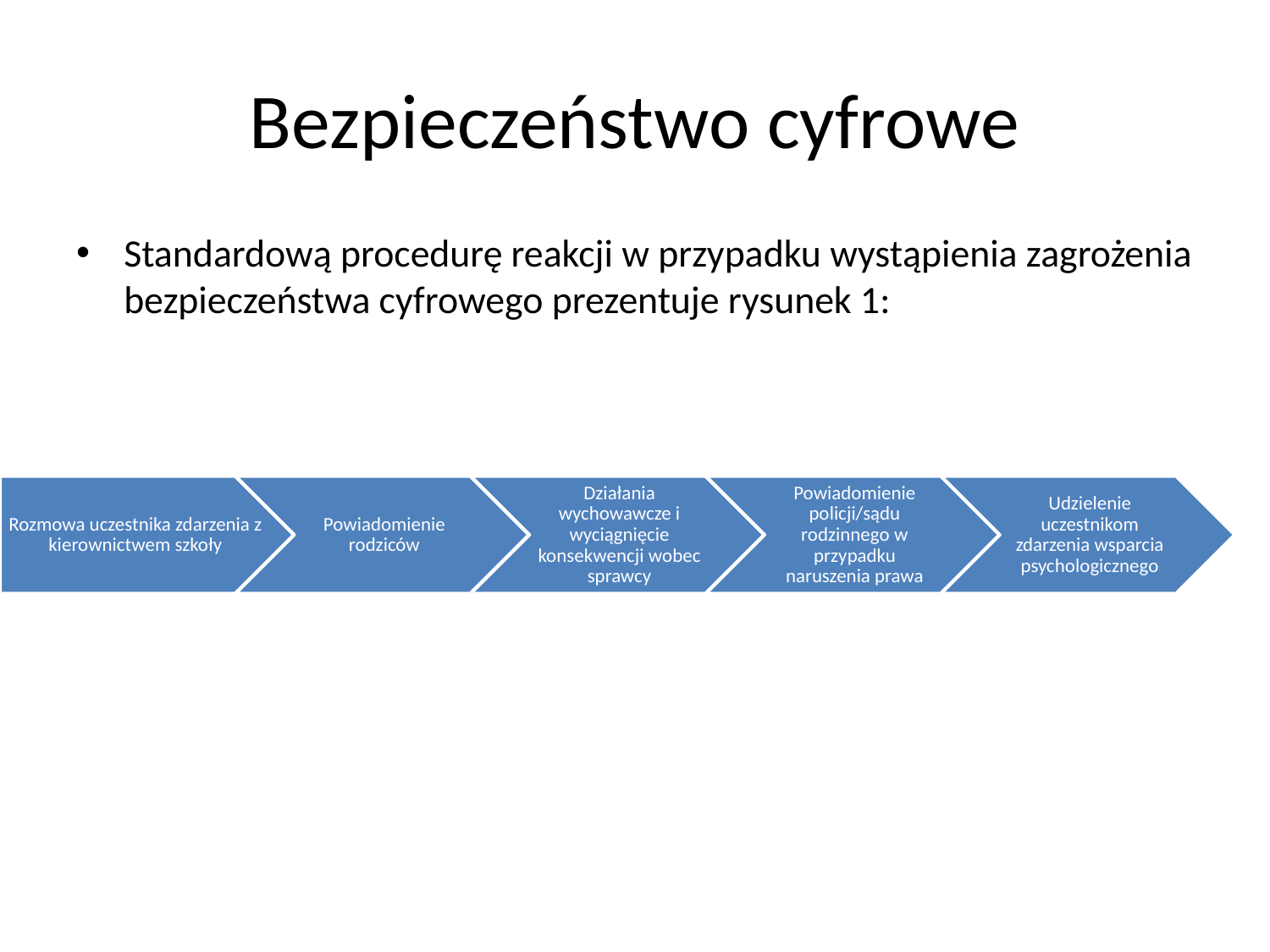

# Bezpieczeństwo cyfrowe
Rozmowa uczestnika zdarzenia z kierownictwem szkoły
Powiadomienie rodziców
Działania wychowawcze i wyciągnięcie konsekwencji wobec sprawcy
Powiadomienie policji/sądu rodzinnego w przypadku naruszenia prawa
Udzielenie uczestnikom zdarzenia wsparcia psychologicznego
Standardową procedurę reakcji w przypadku wystąpienia zagrożenia bezpieczeństwa cyfrowego prezentuje rysunek 1: